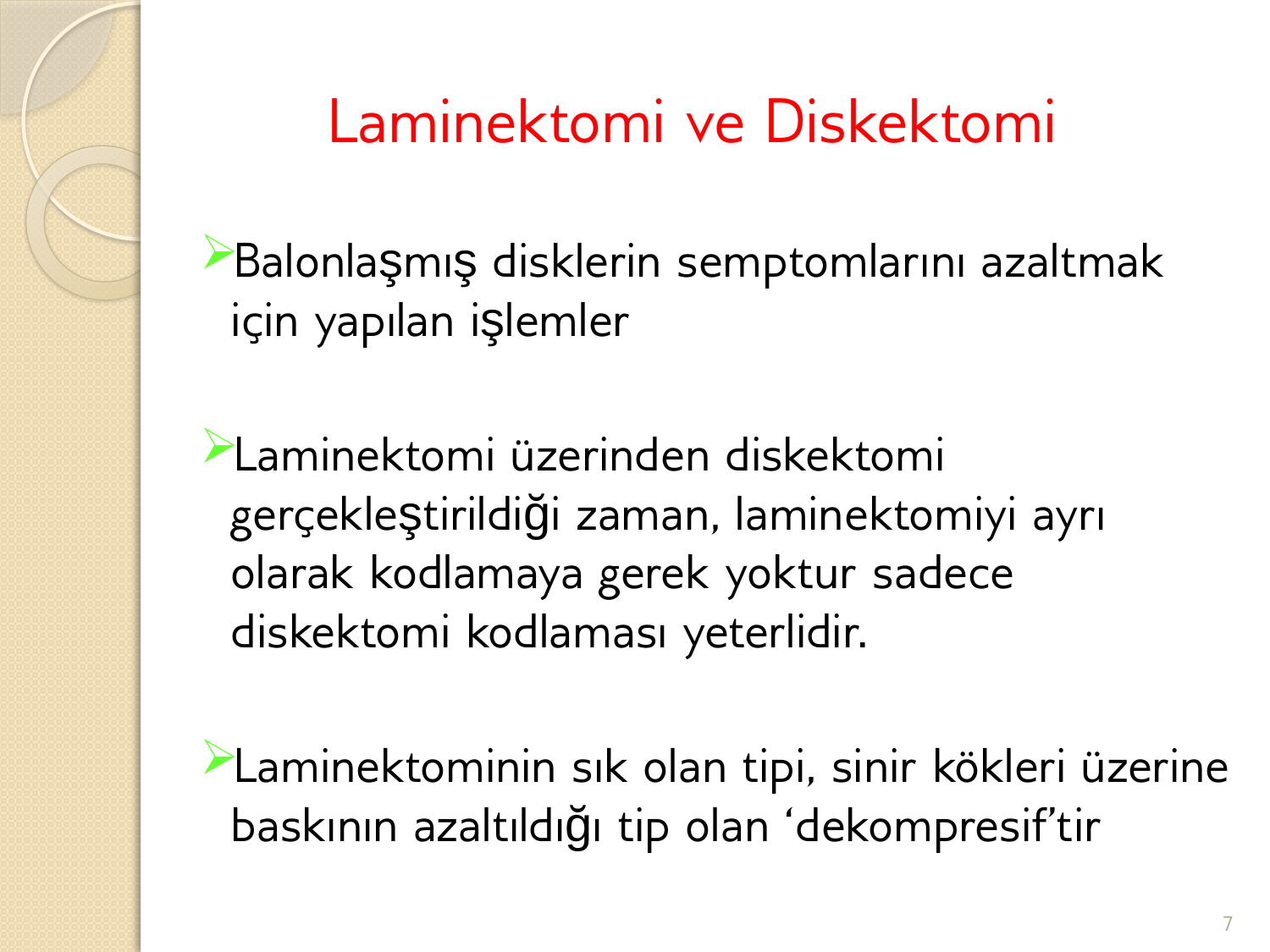

# Laminektomi ve Diskektomi
Balonlaşmış disklerin semptomlarını azaltmak için yapılan işlemler

Laminektomi üzerinden diskektomi gerçekleştirildiği zaman, laminektomiyi ayrı olarak kodlamaya gerek yoktur sadece diskektomi kodlaması yeterlidir.

Laminektominin sık olan tipi, sinir kökleri üzerine baskının azaltıldığı tip olan ‘dekompresif’tir

7